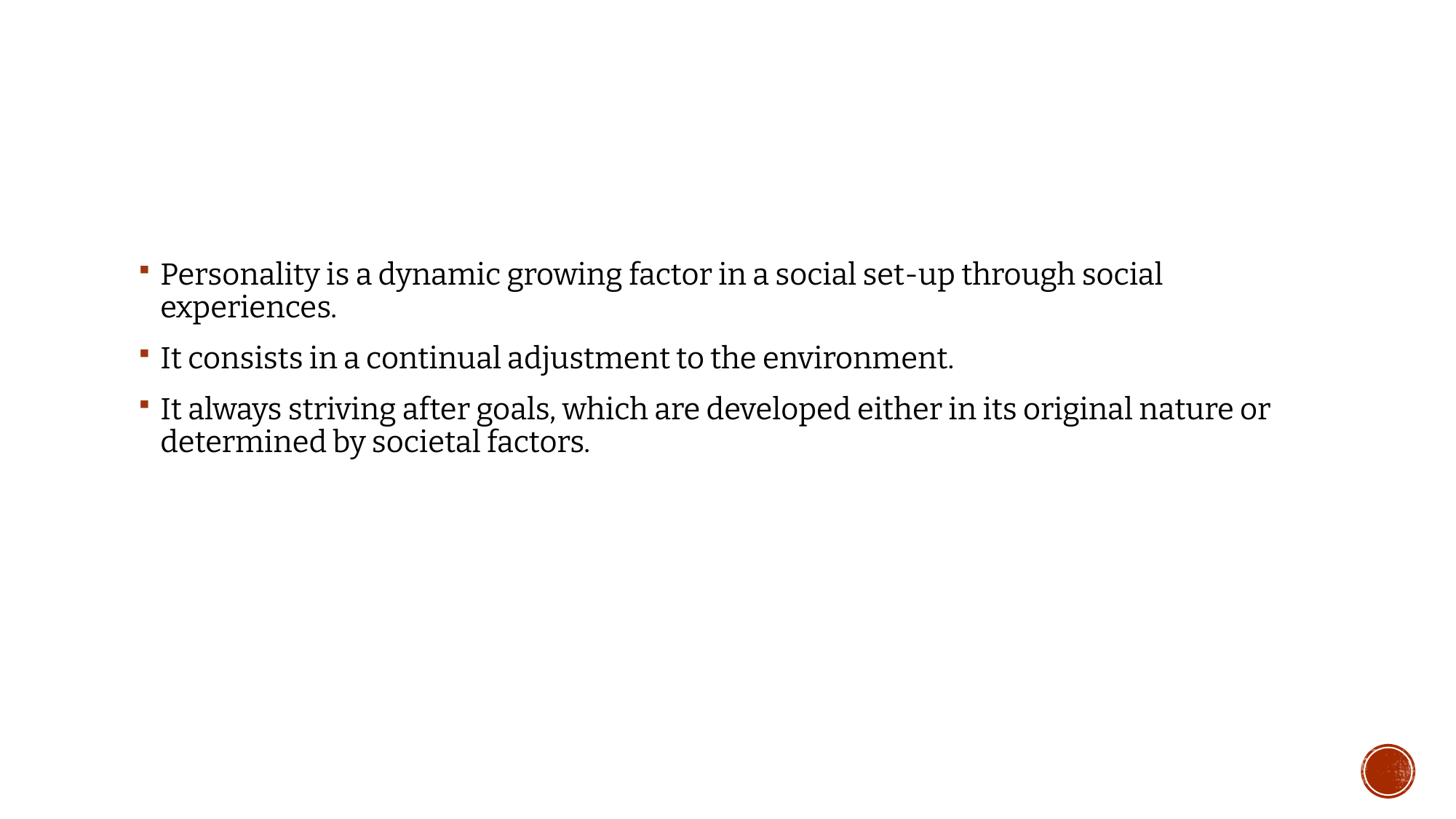

#
Personality is a dynamic growing factor in a social set-up through social experiences.
It consists in a continual adjustment to the environment.
It always striving after goals, which are developed either in its original nature or determined by societal factors.